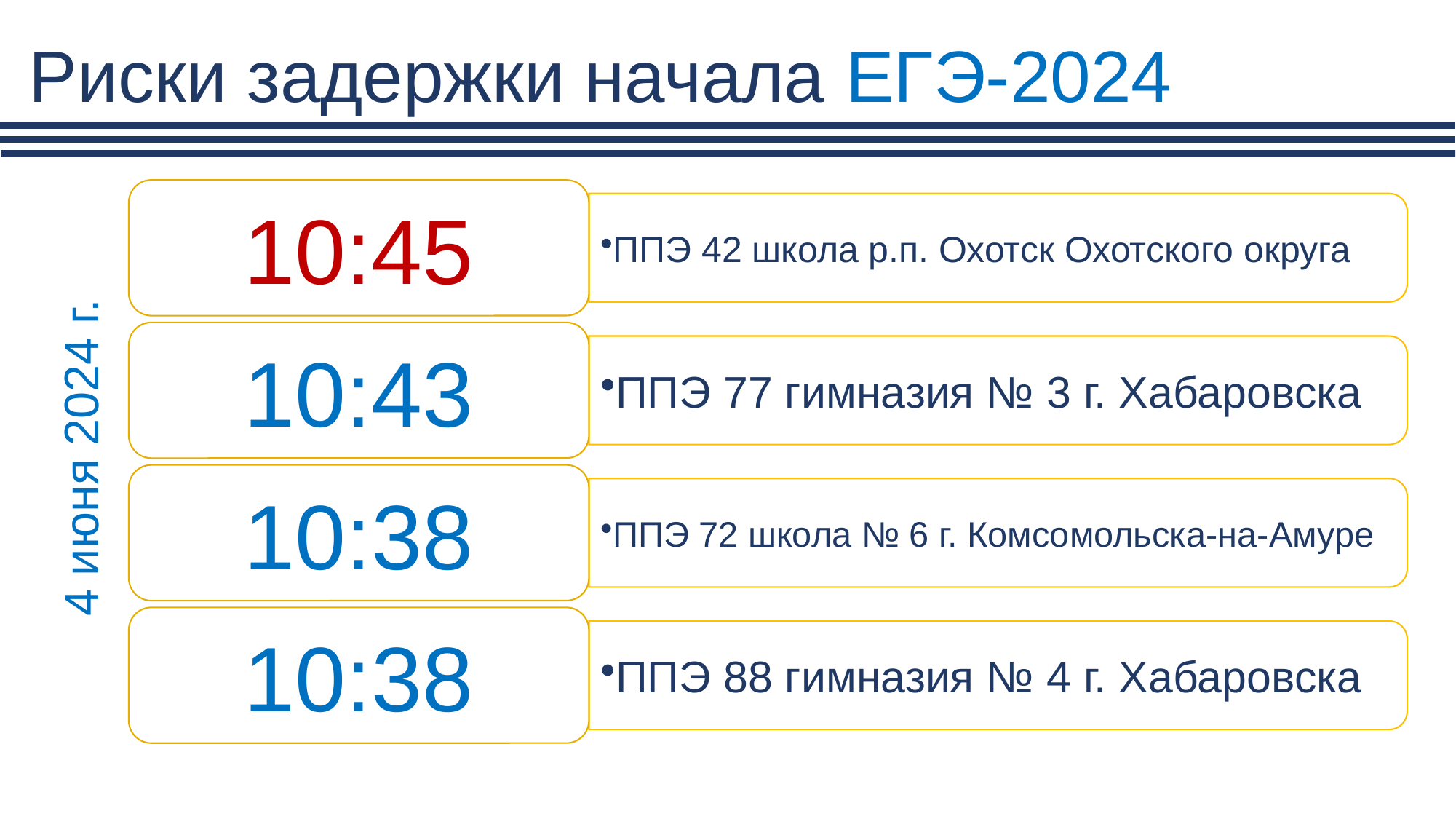

# Риски задержки начала ЕГЭ-2024
10:45
ППЭ 42 школа р.п. Охотск Охотского округа
10:38
ППЭ 72 школа № 6 г. Комсомольска-на-Амуре
10:43
ППЭ 77 гимназия № 3 г. Хабаровска
10:38
ППЭ 88 гимназия № 4 г. Хабаровска
4 июня 2024 г.